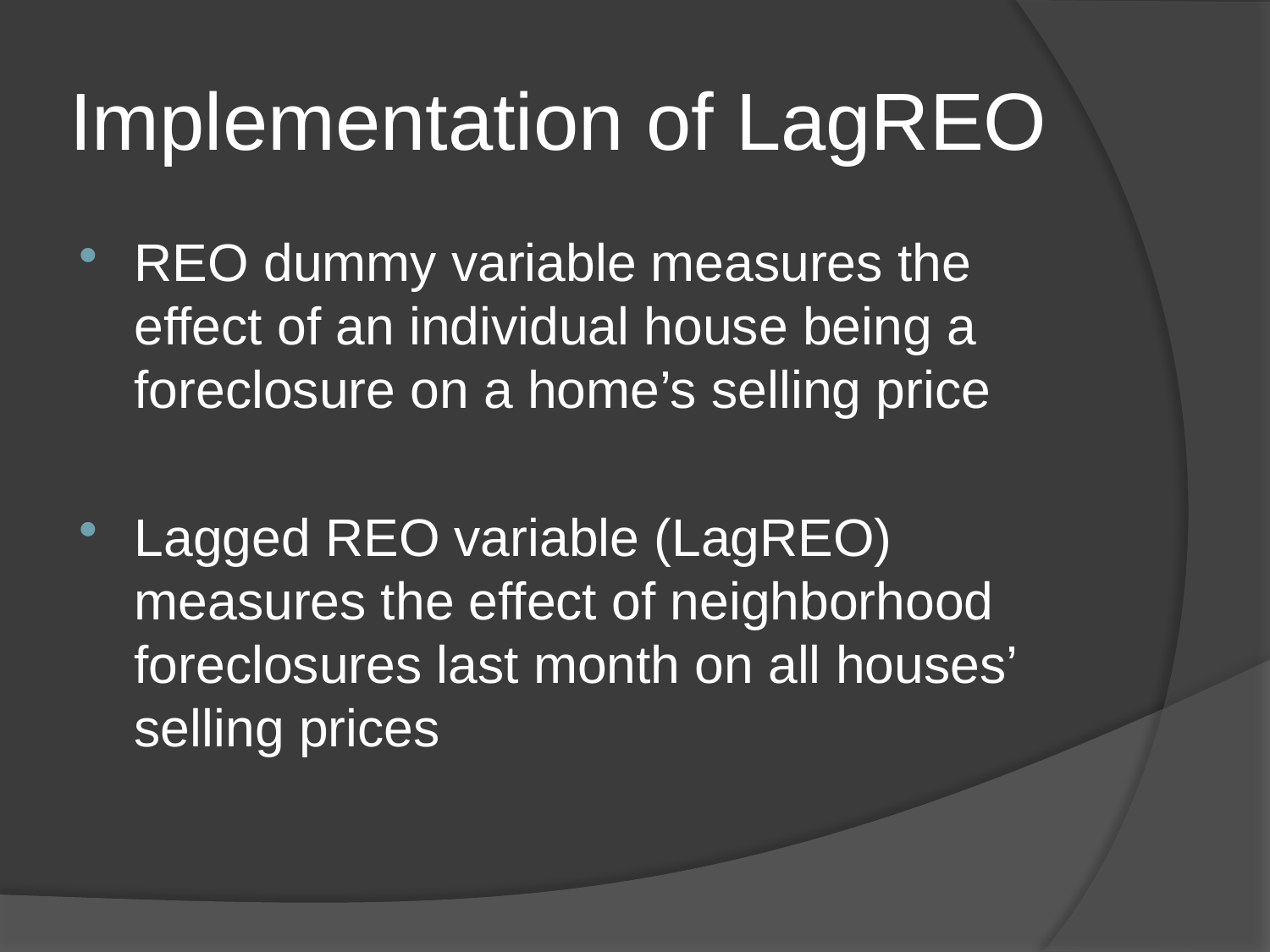

# Implementation of LagREO
REO dummy variable measures the effect of an individual house being a foreclosure on a home’s selling price

Lagged REO variable (LagREO) measures the effect of neighborhood foreclosures last month on all houses’ selling prices